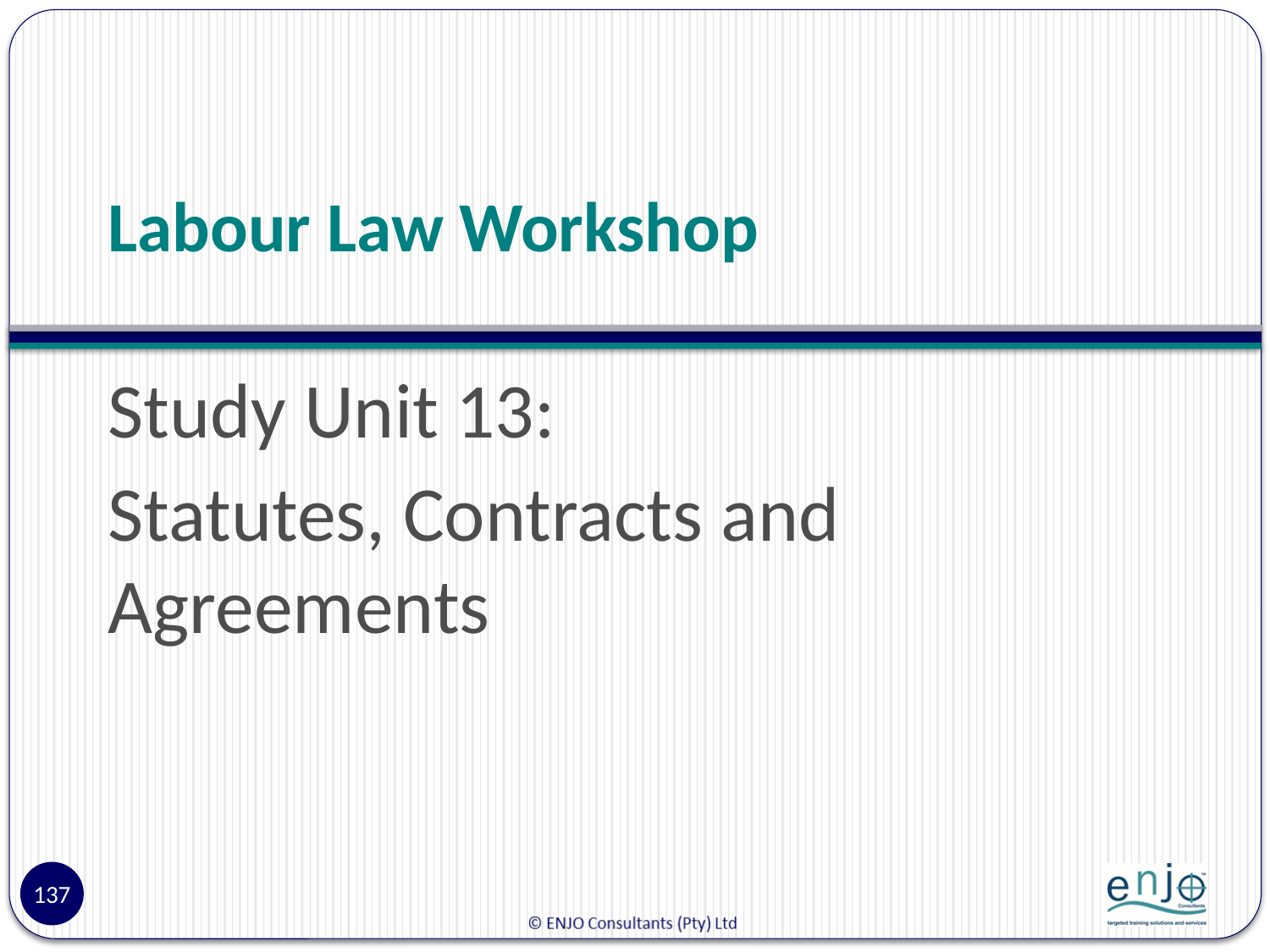

# Labour Law Workshop
Study Unit 13:
Statutes, Contracts and Agreements
137